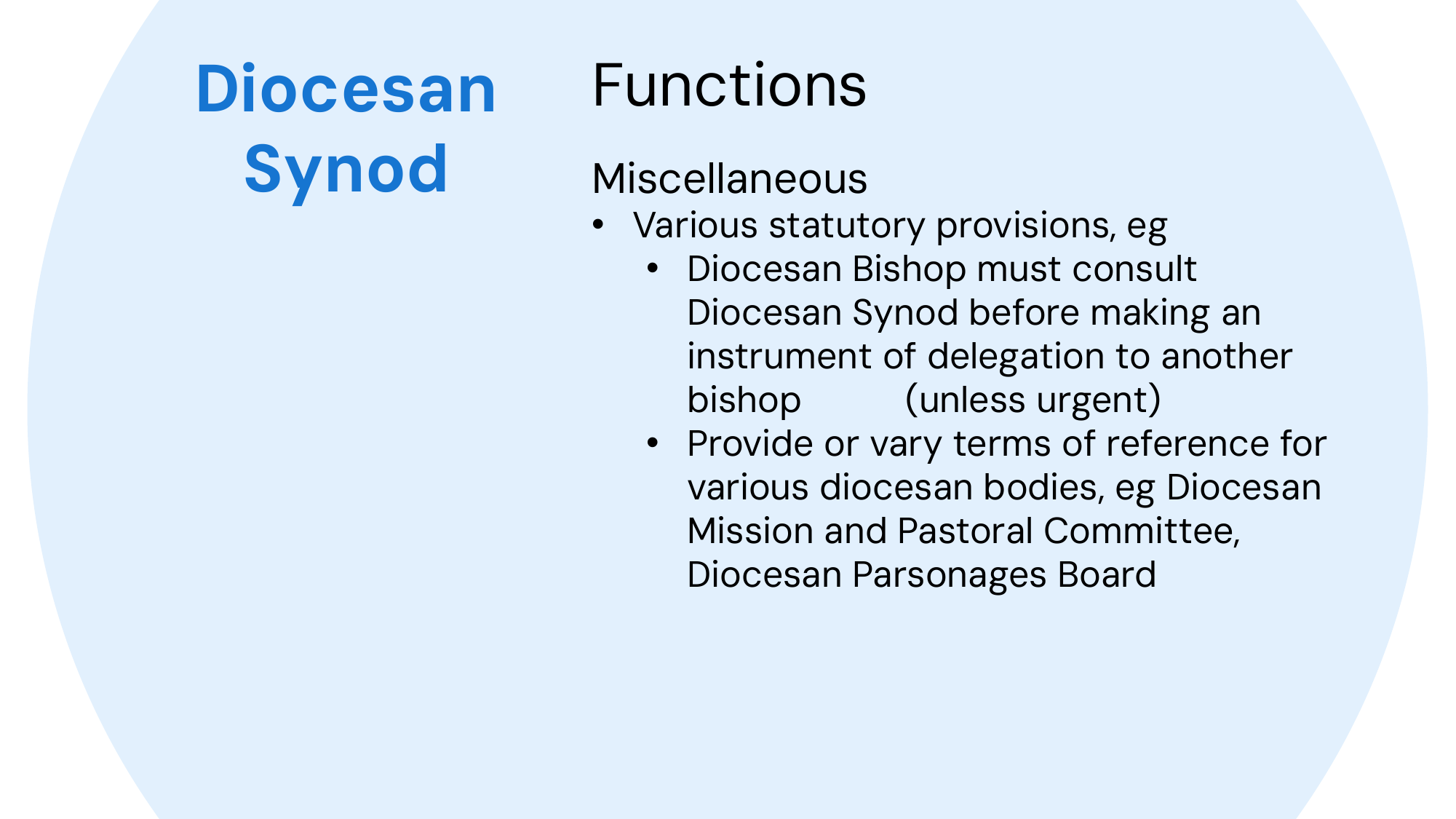

Diocesan Synod
Functions

Miscellaneous
Various statutory provisions, eg
Diocesan Bishop must consult Diocesan Synod before making an instrument of delegation to another bishop	(unless urgent)
Provide or vary terms of reference for various diocesan bodies, eg Diocesan Mission and Pastoral Committee, Diocesan Parsonages Board